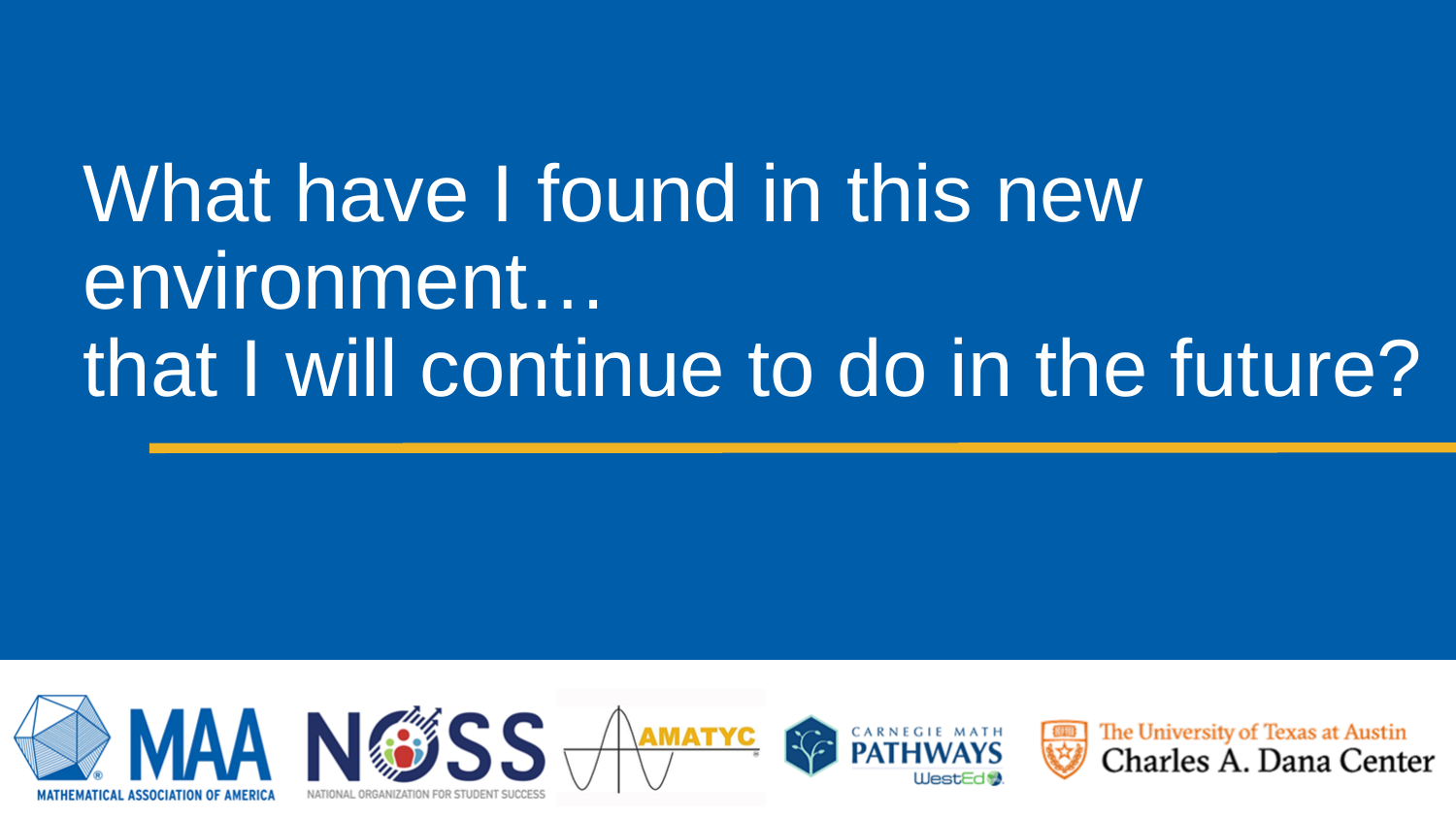

# What have I found in this new environment… that I will continue to do in the future?